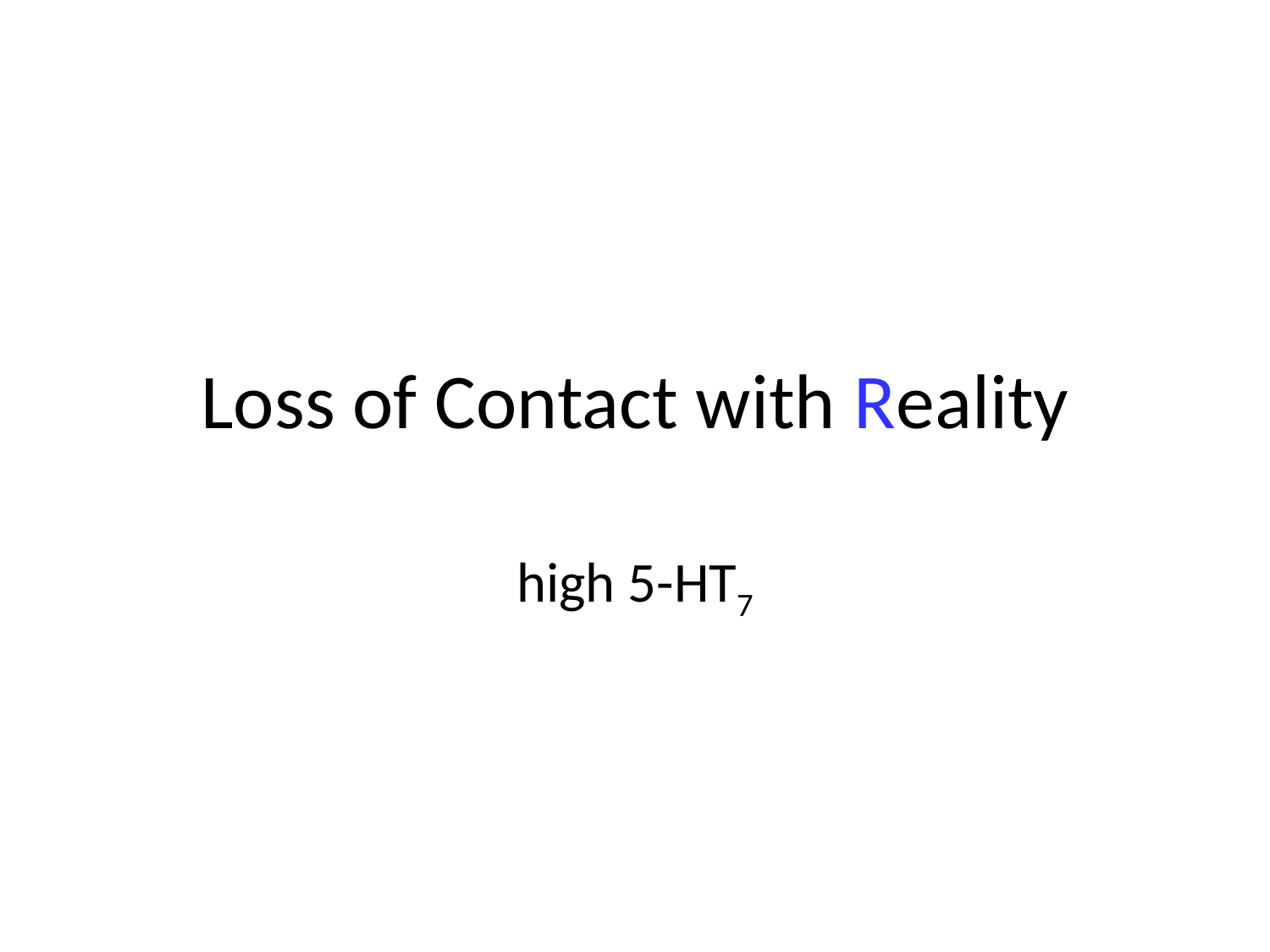

# Loss of Contact with Reality
high 5-HT7